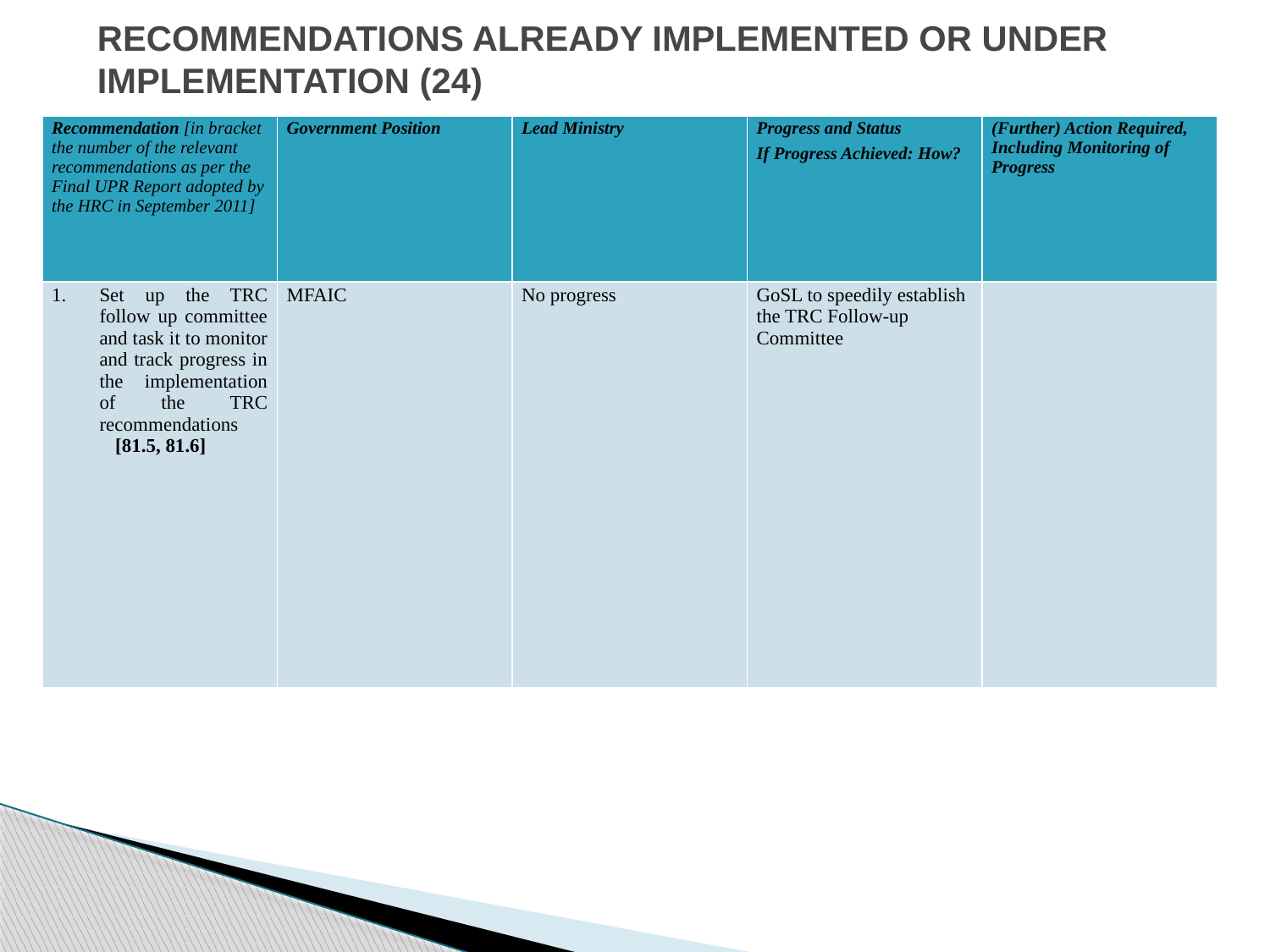

# RECOMMENDATIONS ALREADY IMPLEMENTED OR UNDER IMPLEMENTATION (24)
| Recommendation [in bracket the number of the relevant recommendations as per the Final UPR Report adopted by the HRC in September 2011] | Government Position | Lead Ministry | Progress and Status If Progress Achieved: How? | (Further) Action Required, Including Monitoring of Progress |
| --- | --- | --- | --- | --- |
| Set up the TRC follow up committee and task it to monitor and track progress in the implementation of the TRC recommendations [81.5, 81.6] | MFAIC | No progress | GoSL to speedily establish the TRC Follow-up Committee |  |